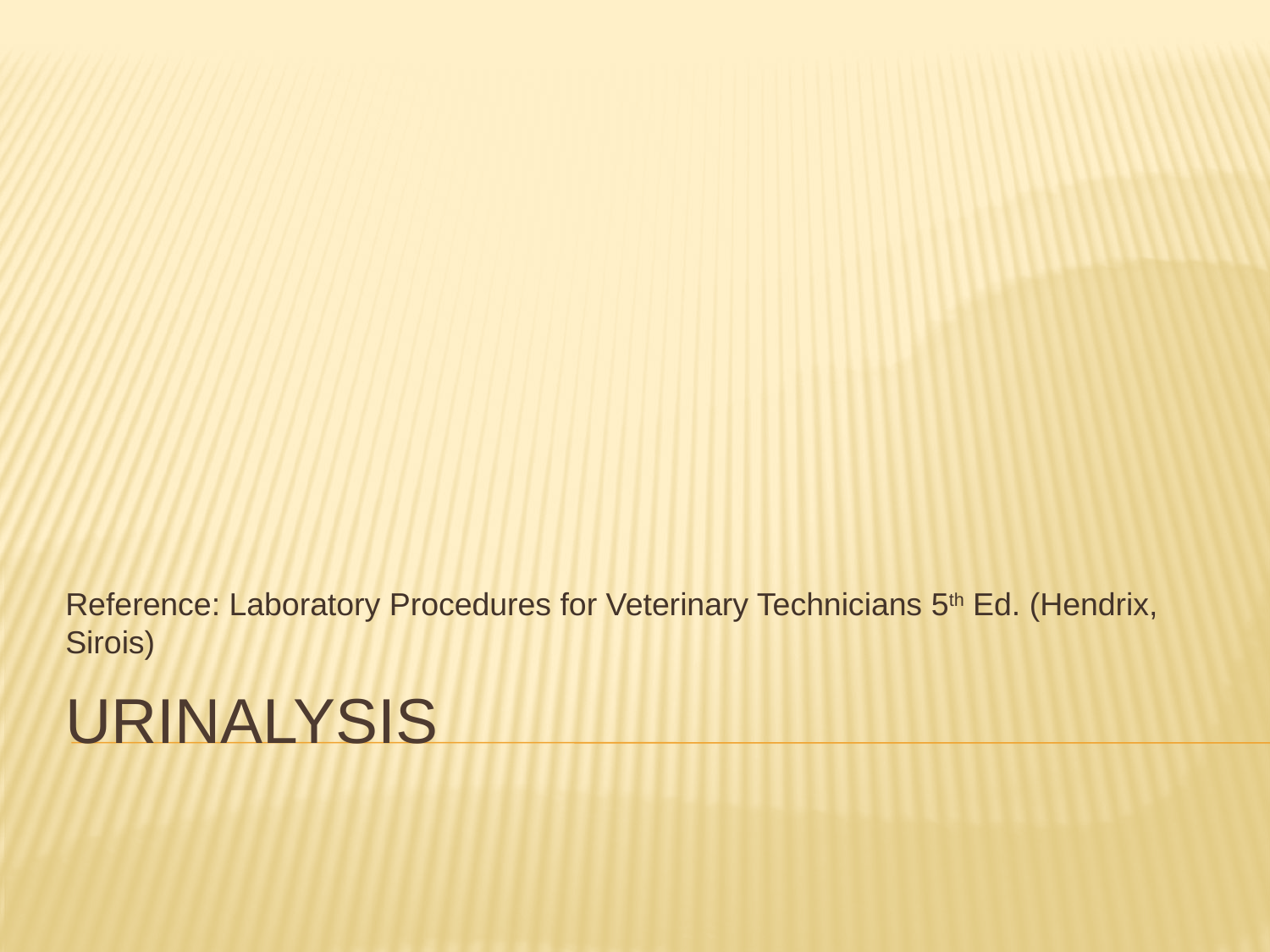

Reference: Laboratory Procedures for Veterinary Technicians 5th Ed. (Hendrix, Sirois)
# Urinalysis